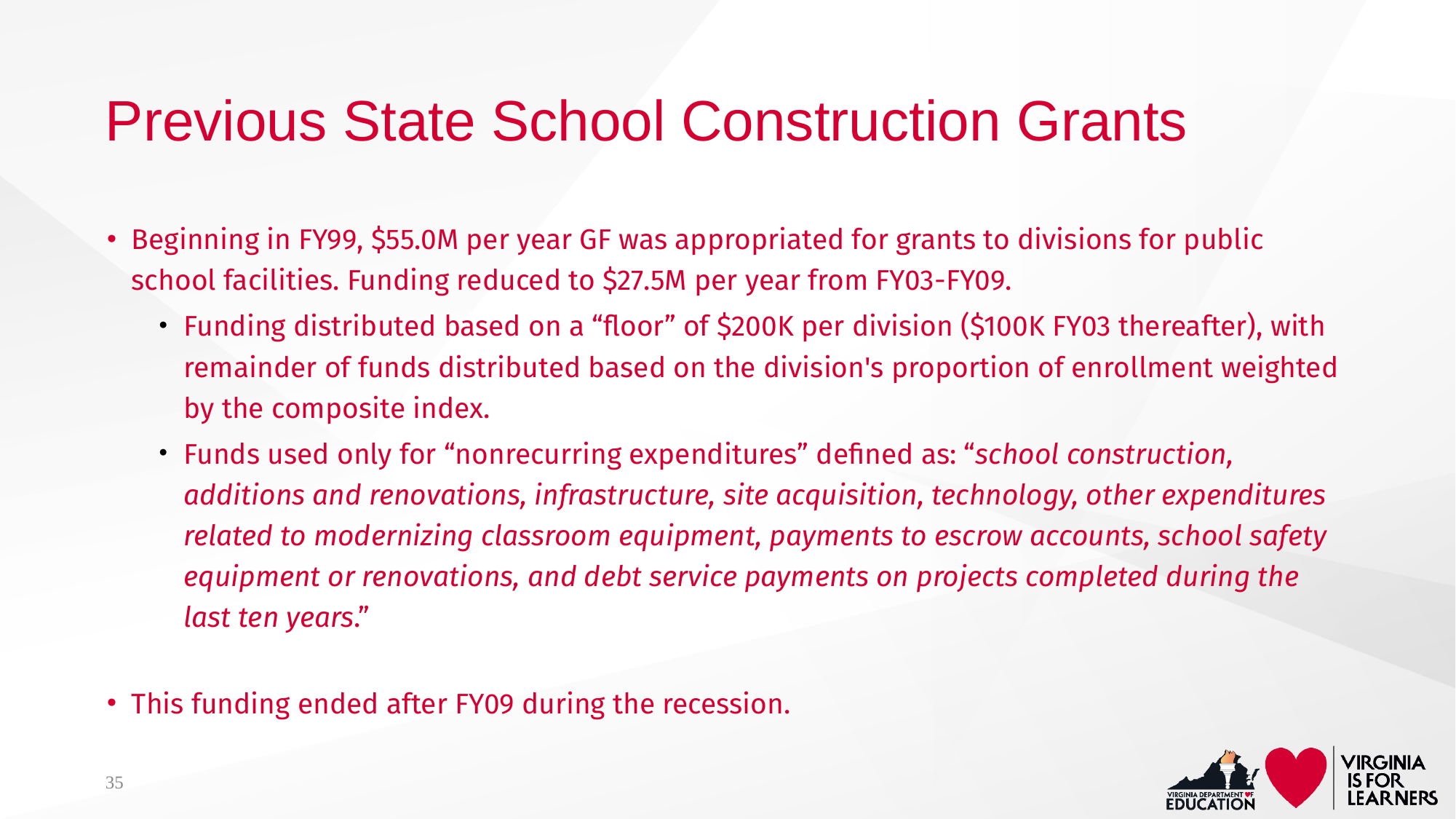

# Previous State School Construction Grants
Beginning in FY99, $55.0M per year GF was appropriated for grants to divisions for public school facilities. Funding reduced to $27.5M per year from FY03-FY09.
Funding distributed based on a “floor” of $200K per division ($100K FY03 thereafter), with remainder of funds distributed based on the division's proportion of enrollment weighted by the composite index.
Funds used only for “nonrecurring expenditures” defined as: “school construction, additions and renovations, infrastructure, site acquisition, technology, other expenditures related to modernizing classroom equipment, payments to escrow accounts, school safety equipment or renovations, and debt service payments on projects completed during the last ten years.”

This funding ended after FY09 during the recession.
35